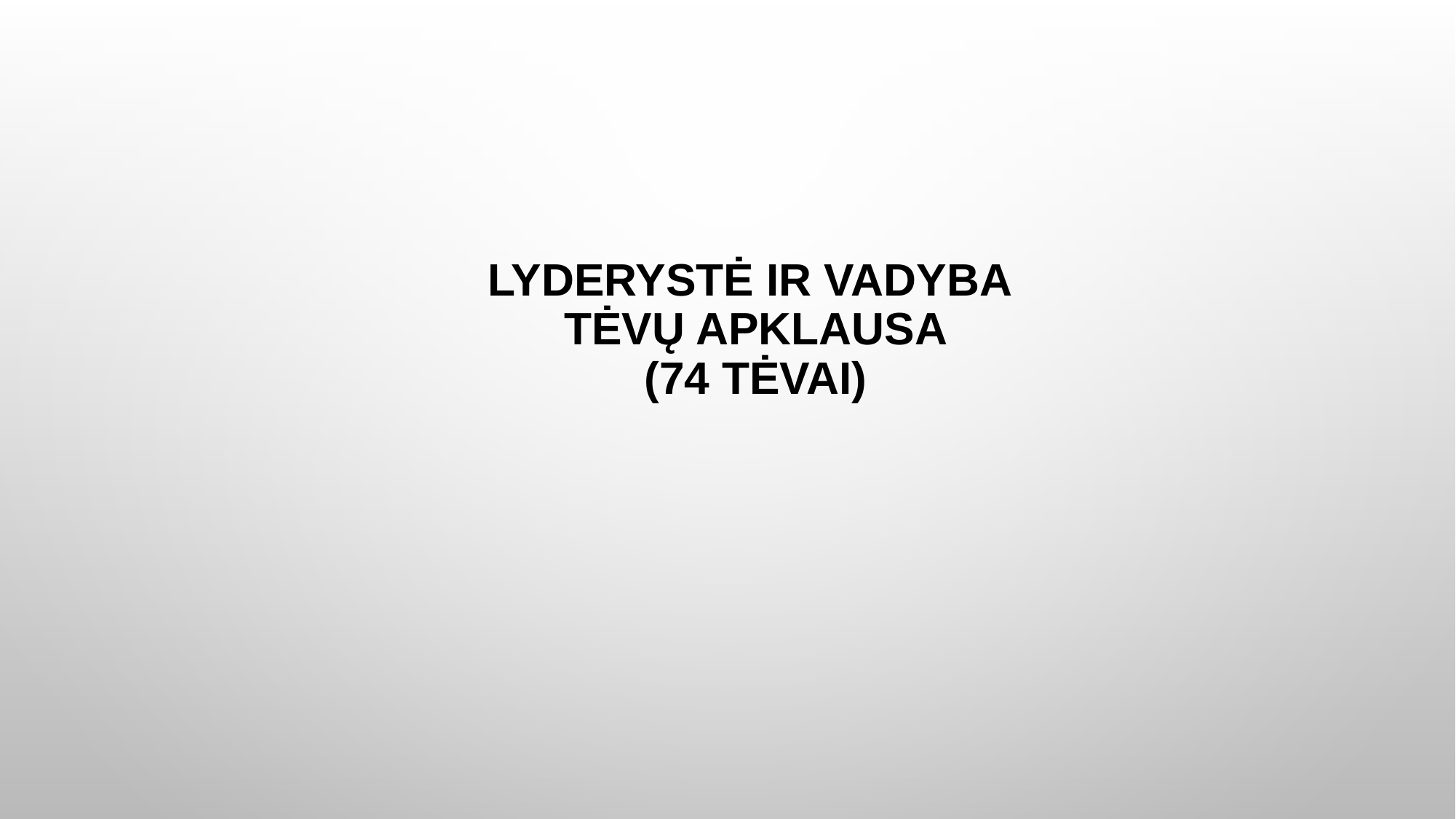

# LYDERYSTĖ IR VADYBA TĖVŲ APKLAUSA (74 tėvai)